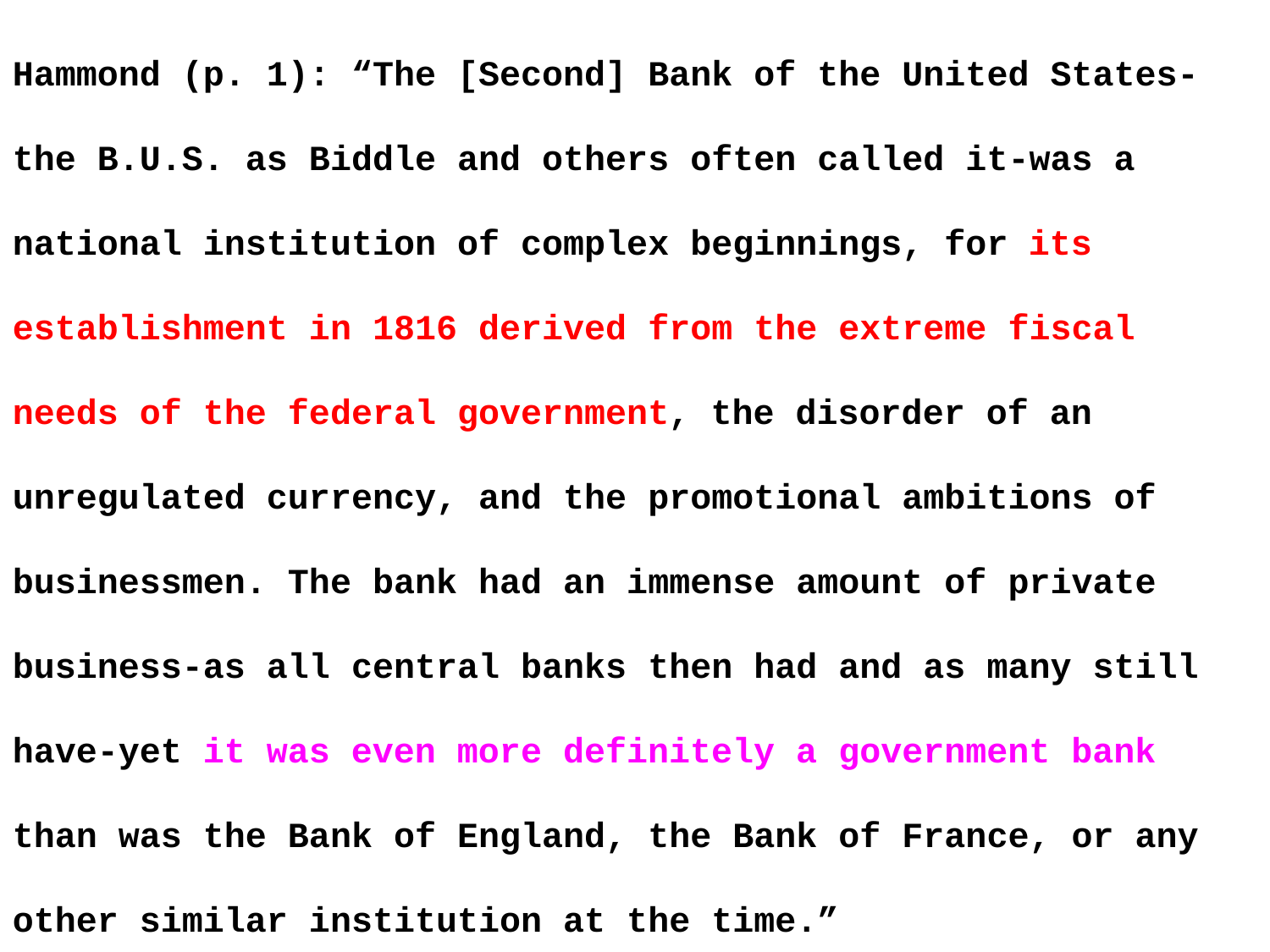

Hammond (p. 1): “The [Second] Bank of the United States-the B.U.S. as Biddle and others often called it-was a national institution of complex beginnings, for its establishment in 1816 derived from the extreme fiscal needs of the federal government, the disorder of an unregulated currency, and the promotional ambitions of businessmen. The bank had an immense amount of private business-as all central banks then had and as many still have-yet it was even more definitely a government bank than was the Bank of England, the Bank of France, or any other similar institution at the time.”